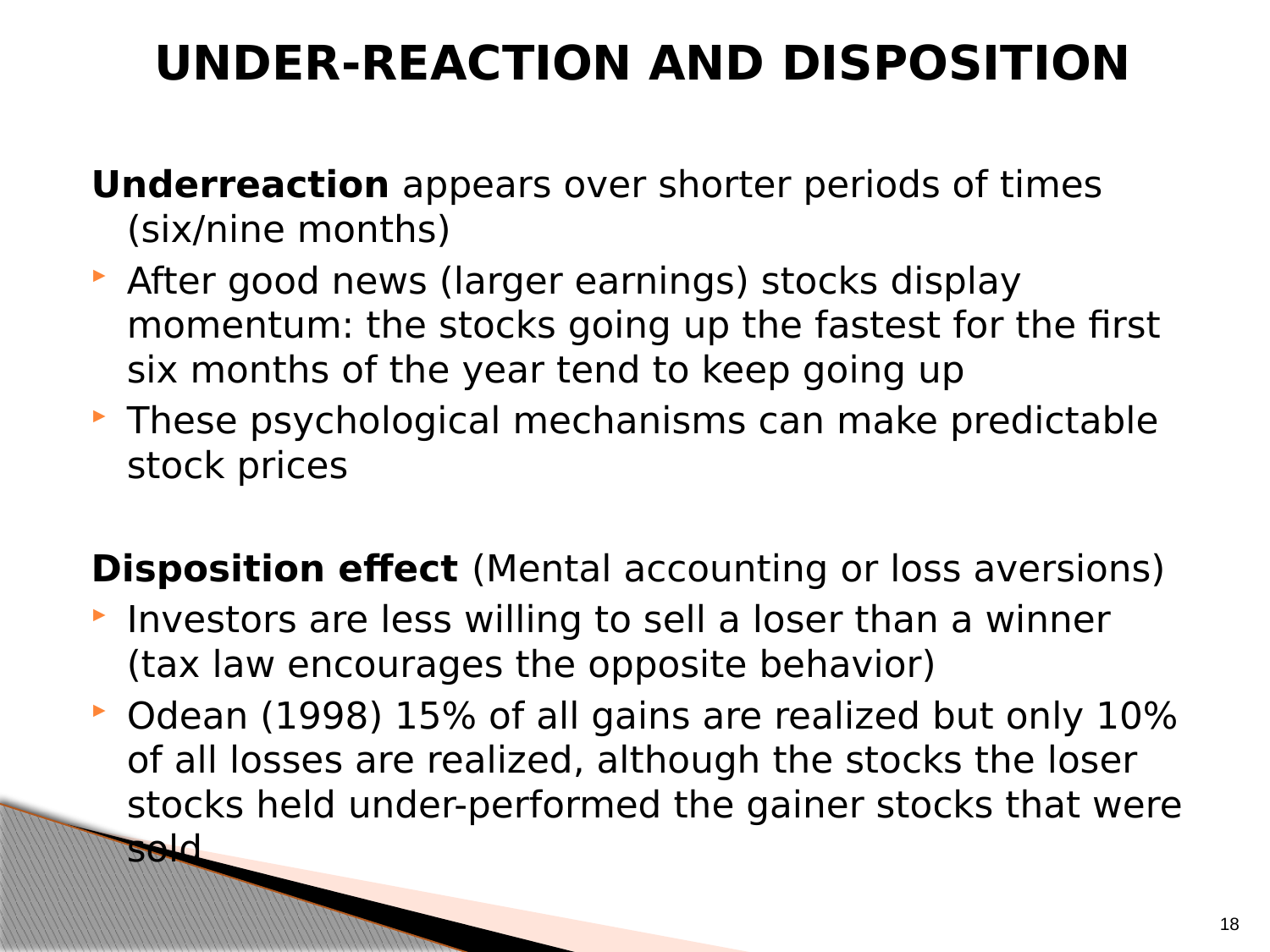

UNDER-REACTION AND DISPOSITION

Underreaction appears over shorter periods of times (six/nine months)
After good news (larger earnings) stocks display momentum: the stocks going up the fastest for the first six months of the year tend to keep going up
These psychological mechanisms can make predictable stock prices

Disposition effect (Mental accounting or loss aversions)
Investors are less willing to sell a loser than a winner (tax law encourages the opposite behavior)
Odean (1998) 15% of all gains are realized but only 10% of all losses are realized, although the stocks the loser stocks held under-performed the gainer stocks that were sold
18